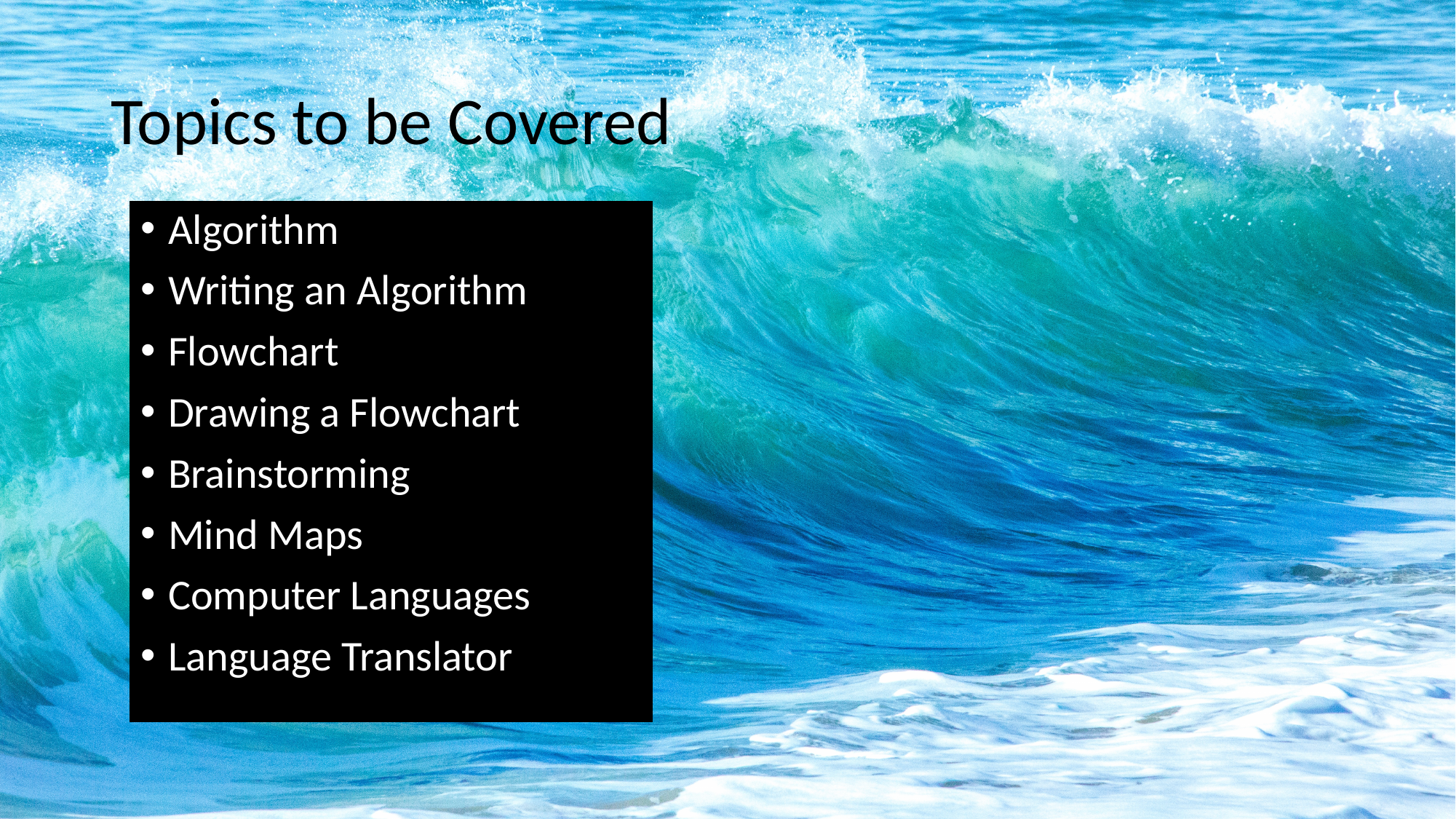

# Topics to be Covered
Algorithm
Writing an Algorithm
Flowchart
Drawing a Flowchart
Brainstorming
Mind Maps
Computer Languages
Language Translator